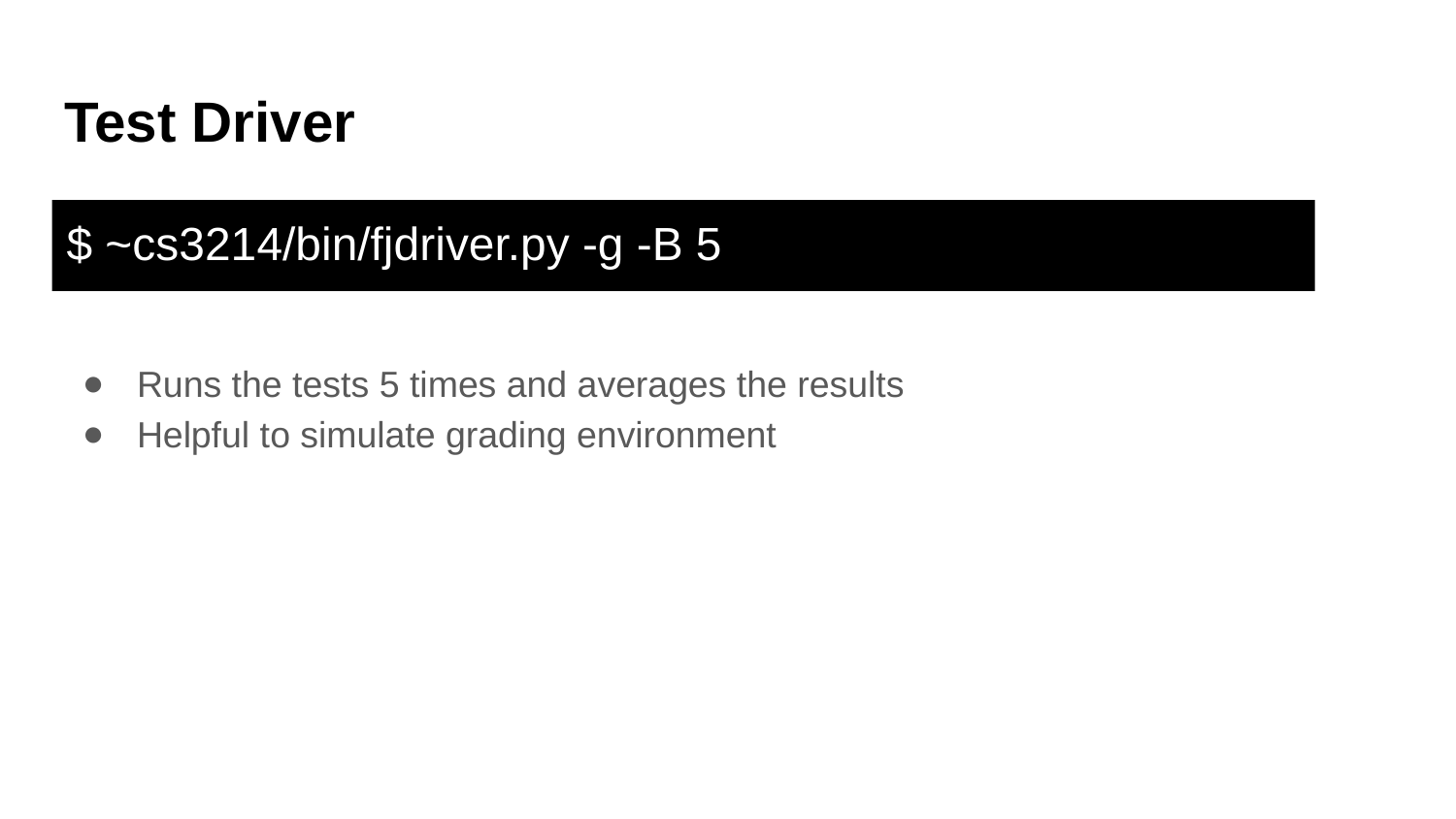

Test Driver
$ ~cs3214/bin/fjdriver.py -g -B 5
Runs the tests 5 times and averages the results
Helpful to simulate grading environment